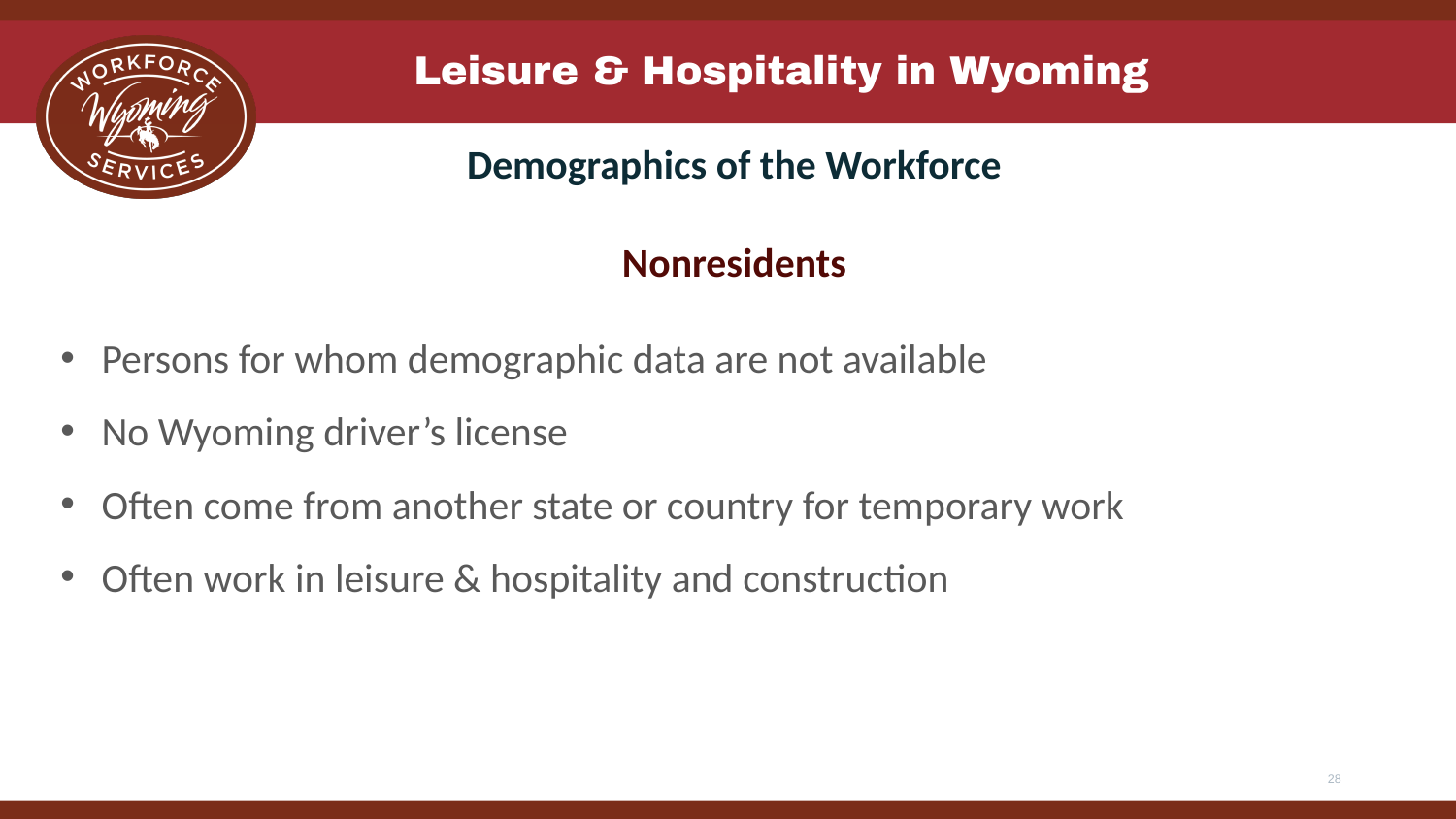

# Leisure & Hospitality in Wyoming
Demographics of the Workforce

Nonresidents
Persons for whom demographic data are not available
No Wyoming driver’s license
Often come from another state or country for temporary work
Often work in leisure & hospitality and construction
28